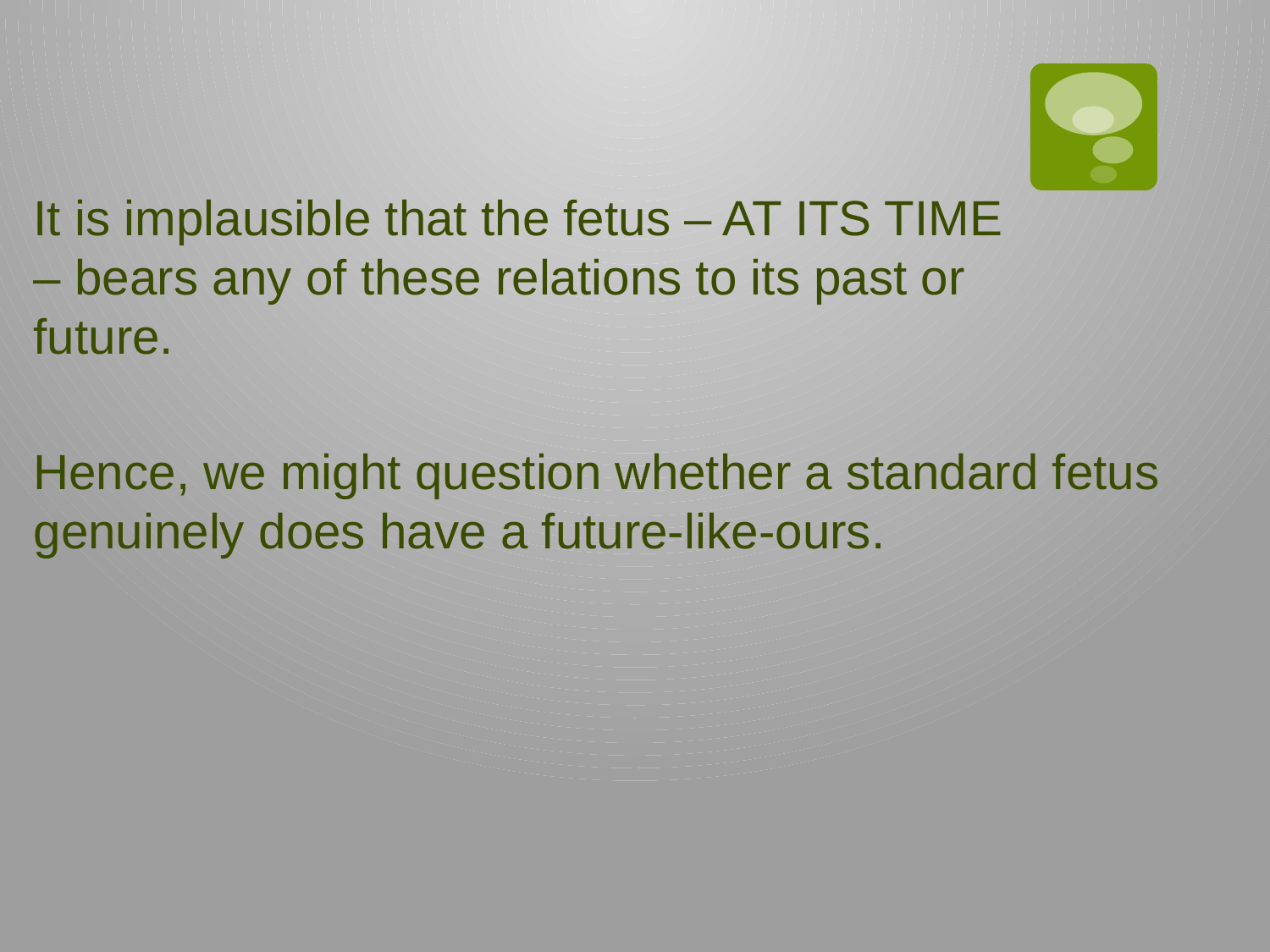

It is implausible that the fetus – AT ITS TIME – bears any of these relations to its past or future.
Hence, we might question whether a standard fetus genuinely does have a future-like-ours.